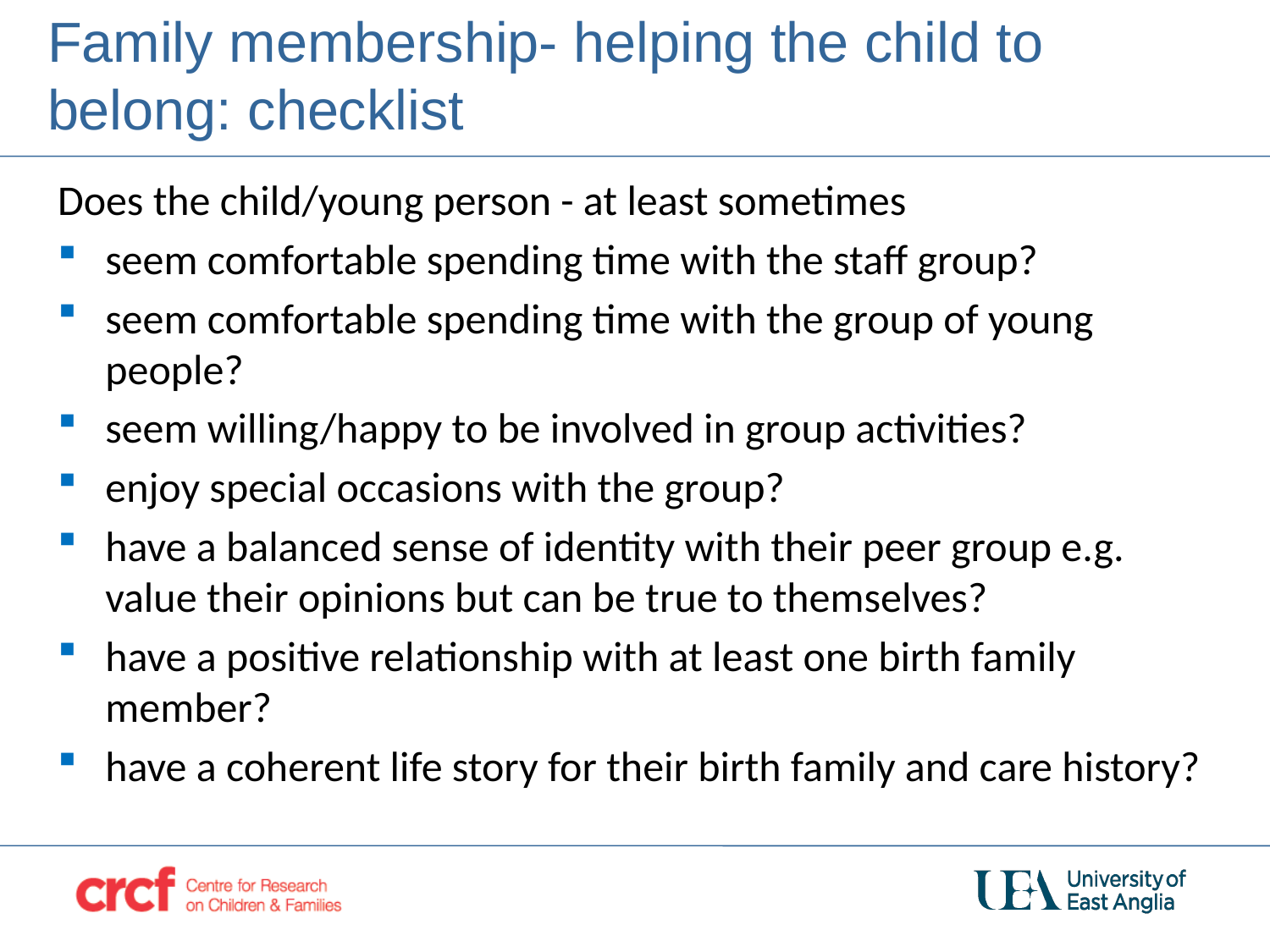

# Family membership- helping the child to belong: checklist

Does the child/young person - at least sometimes
seem comfortable spending time with the staff group?
seem comfortable spending time with the group of young people?
seem willing/happy to be involved in group activities?
enjoy special occasions with the group?
have a balanced sense of identity with their peer group e.g. value their opinions but can be true to themselves?
have a positive relationship with at least one birth family member?
have a coherent life story for their birth family and care history?